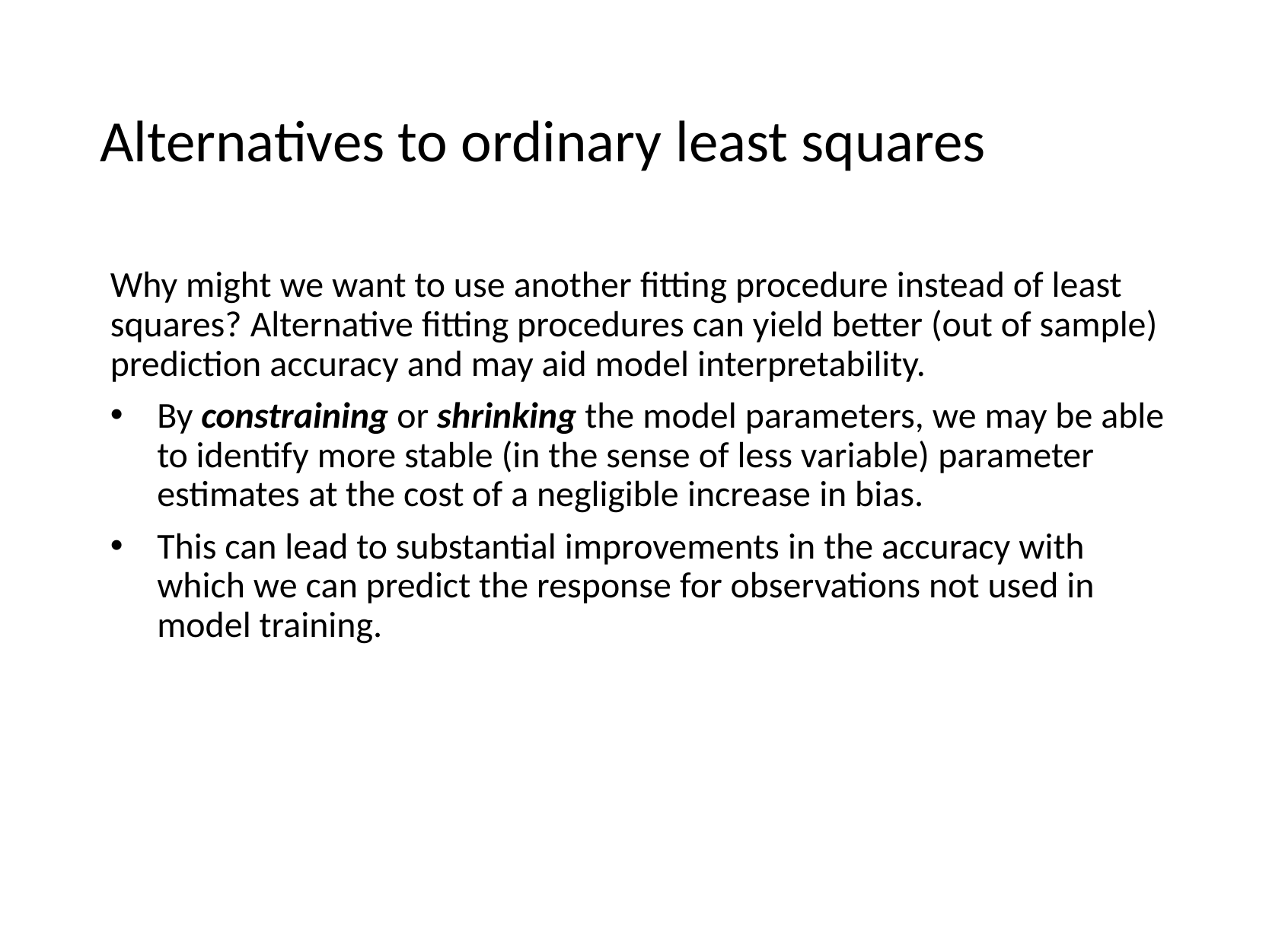

# Alternatives to ordinary least squares
Why might we want to use another fitting procedure instead of least squares? Alternative fitting procedures can yield better (out of sample) prediction accuracy and may aid model interpretability.
By constraining or shrinking the model parameters, we may be able to identify more stable (in the sense of less variable) parameter estimates at the cost of a negligible increase in bias.
This can lead to substantial improvements in the accuracy with which we can predict the response for observations not used in model training.